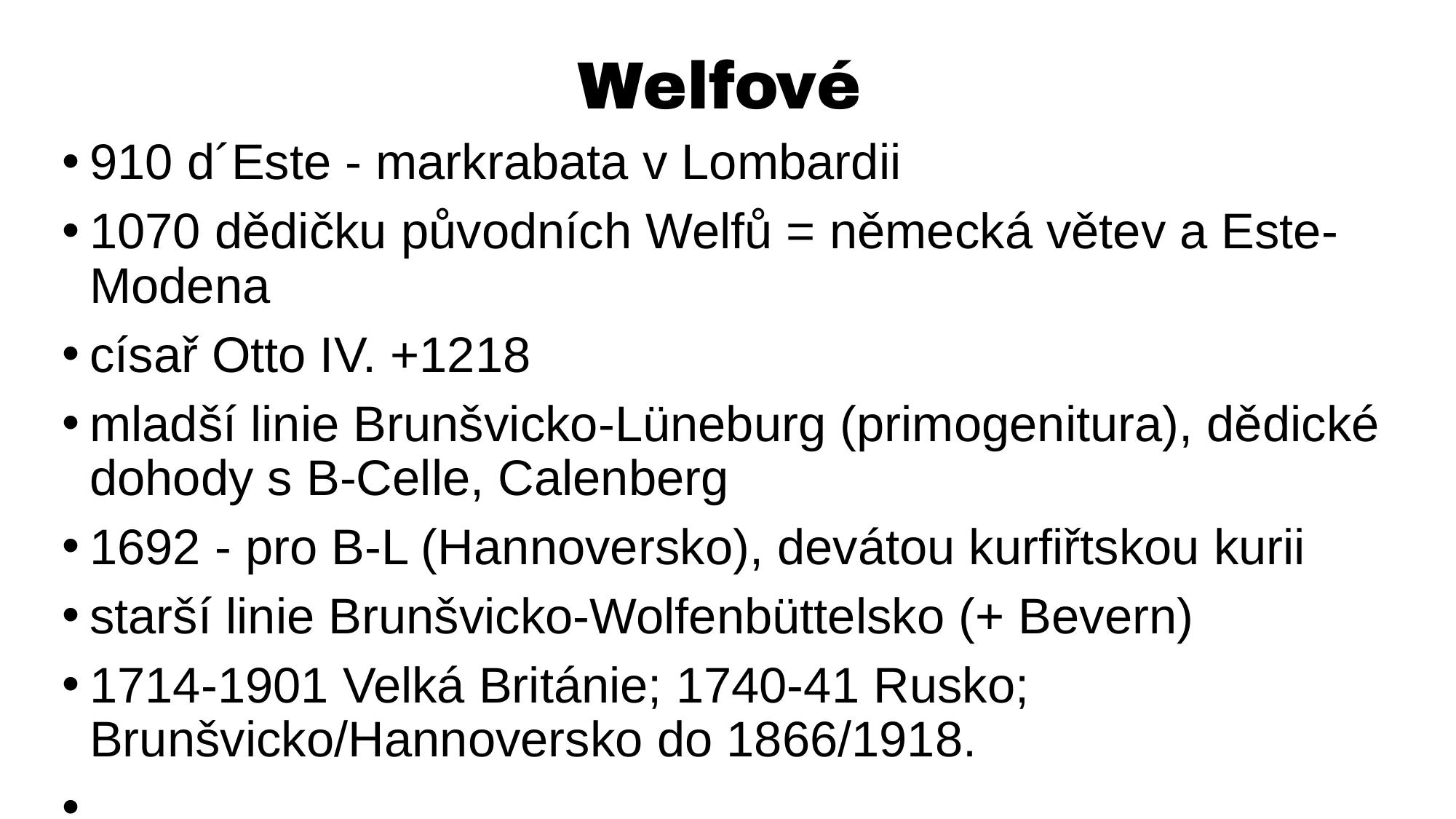

# Welfové
910 d´Este - markrabata v Lombardii
1070 dědičku původních Welfů = německá větev a Este-Modena
císař Otto IV. +1218
mladší linie Brunšvicko-Lüneburg (primogenitura), dědické dohody s B-Celle, Calenberg
1692 - pro B-L (Hannoversko), devátou kurfiřtskou kurii
starší linie Brunšvicko-Wolfenbüttelsko (+ Bevern)
1714-1901 Velká Británie; 1740-41 Rusko; Brunšvicko/Hannoversko do 1866/1918.